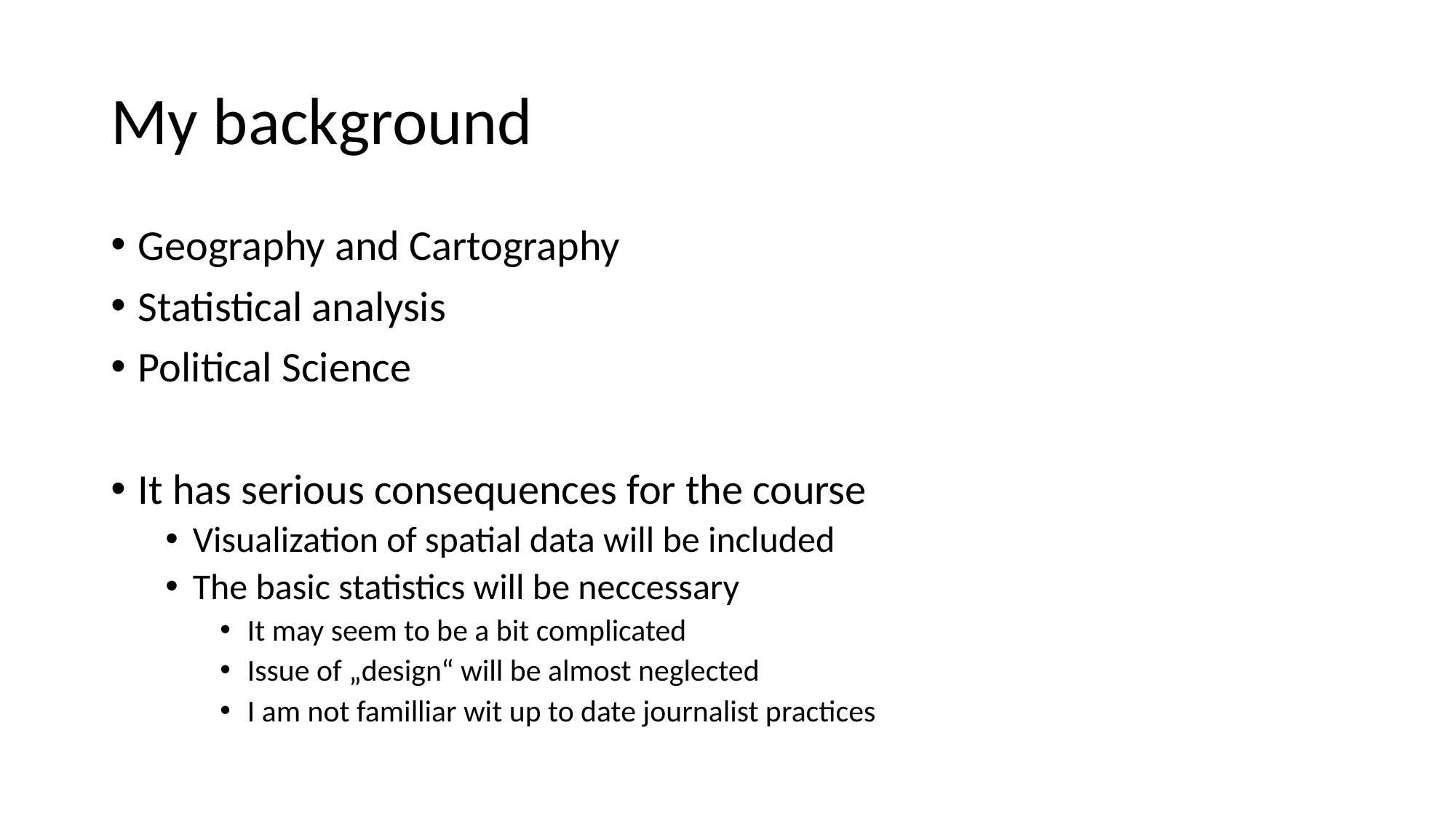

# My background
Geography and Cartography
Statistical analysis
Political Science

It has serious consequences for the course
Visualization of spatial data will be included
The basic statistics will be neccessary
It may seem to be a bit complicated
Issue of „design“ will be almost neglected
I am not familliar wit up to date journalist practices